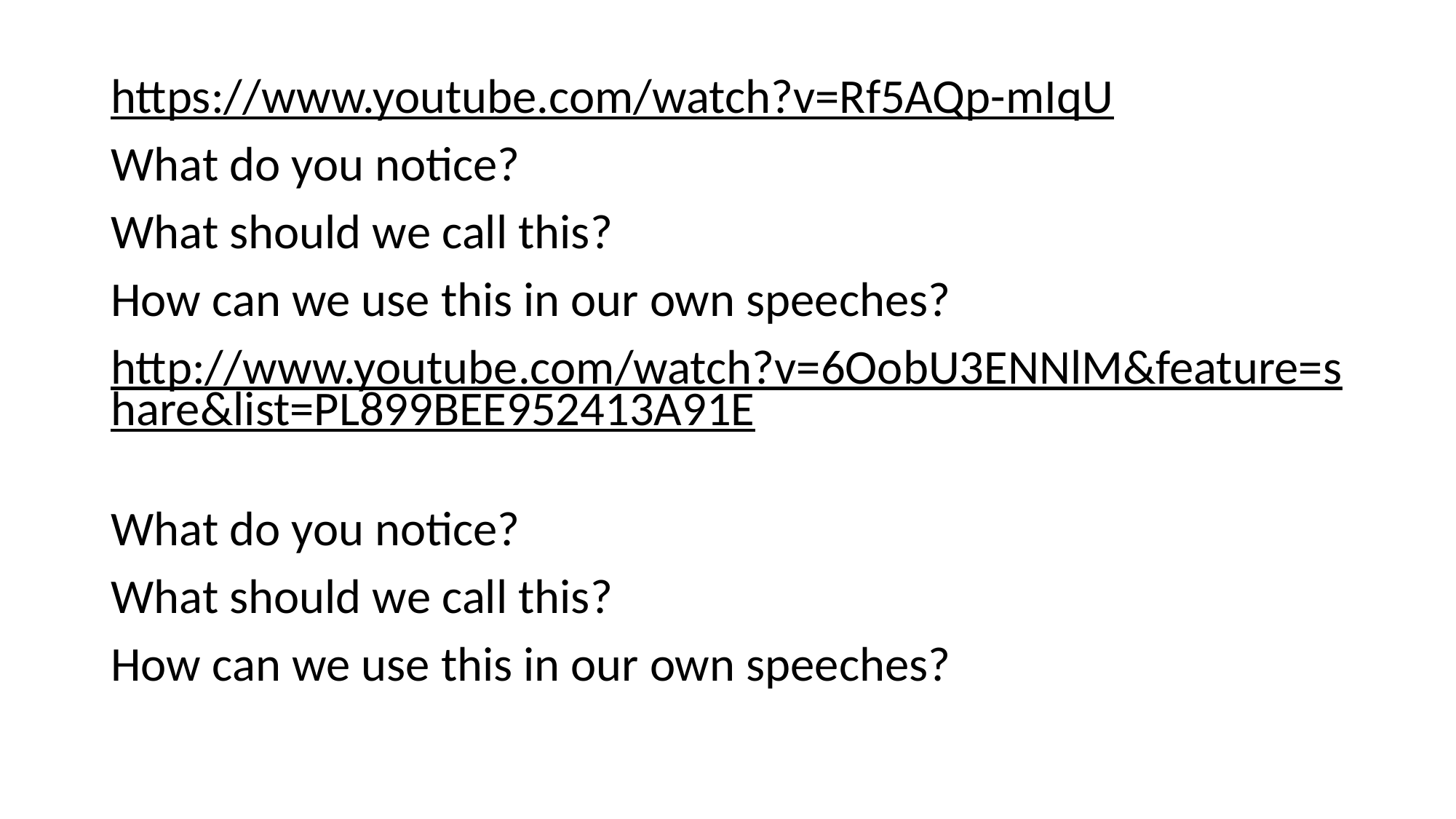

https://www.youtube.com/watch?v=Rf5AQp-mIqU
What do you notice?
What should we call this?
How can we use this in our own speeches?
http://www.youtube.com/watch?v=6OobU3ENNlM&feature=share&list=PL899BEE952413A91E
What do you notice?
What should we call this?
How can we use this in our own speeches?